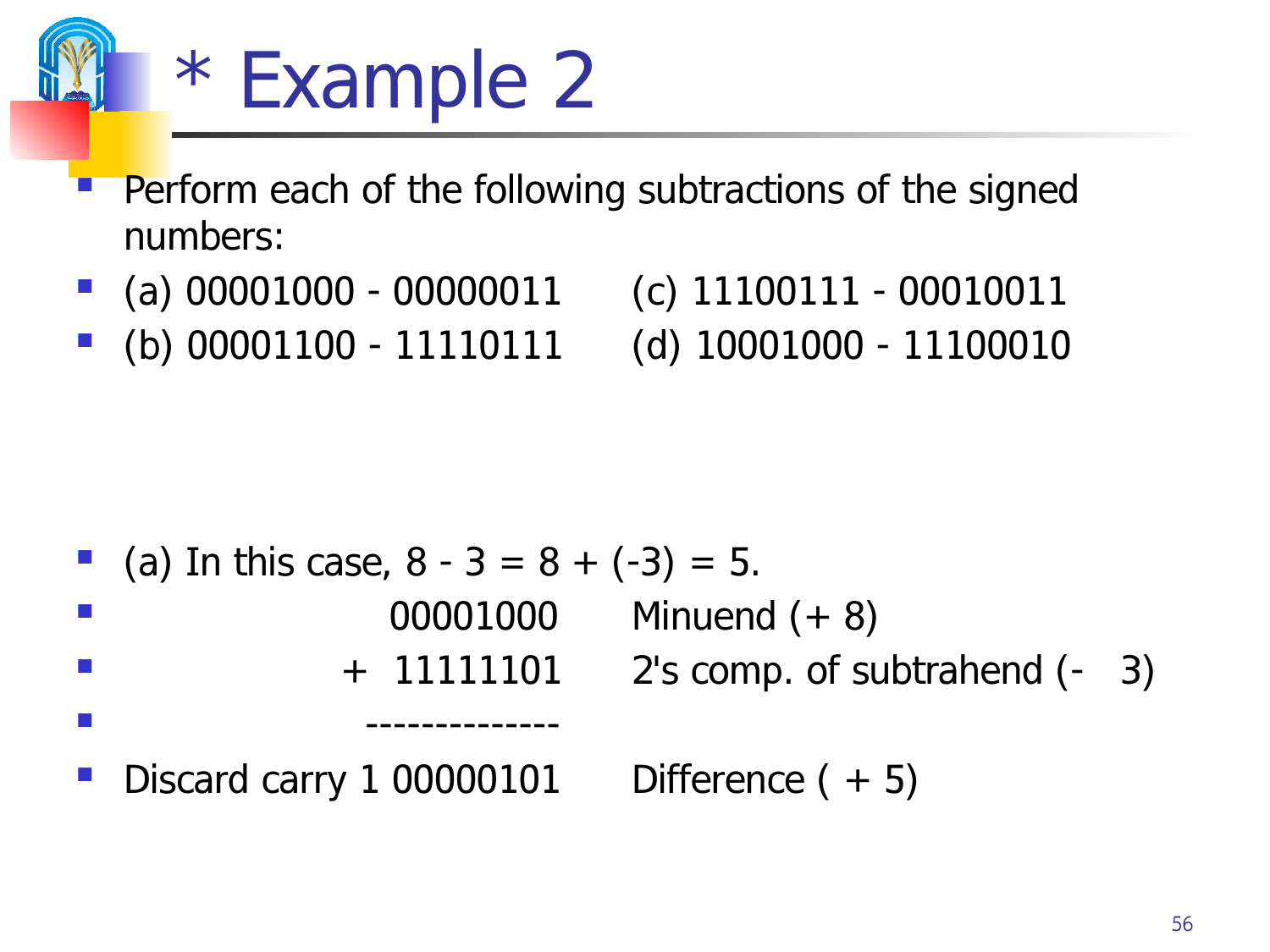

# * Example 2
Perform each of the following subtractions of the signed numbers:
(a) 00001000 - 00000011   	(c) 11100111 - 00010011
(b) 00001100 - 11110111 	(d) 10001000 - 11100010

(a) In this case, 8 - 3 = 8 + (-3) = 5.
                      00001000 	Minuend (+ 8)
                  +  11111101	2's comp. of subtrahend (-   3)
                    --------------
Discard carry 1 00000101 	Difference ( + 5)

56